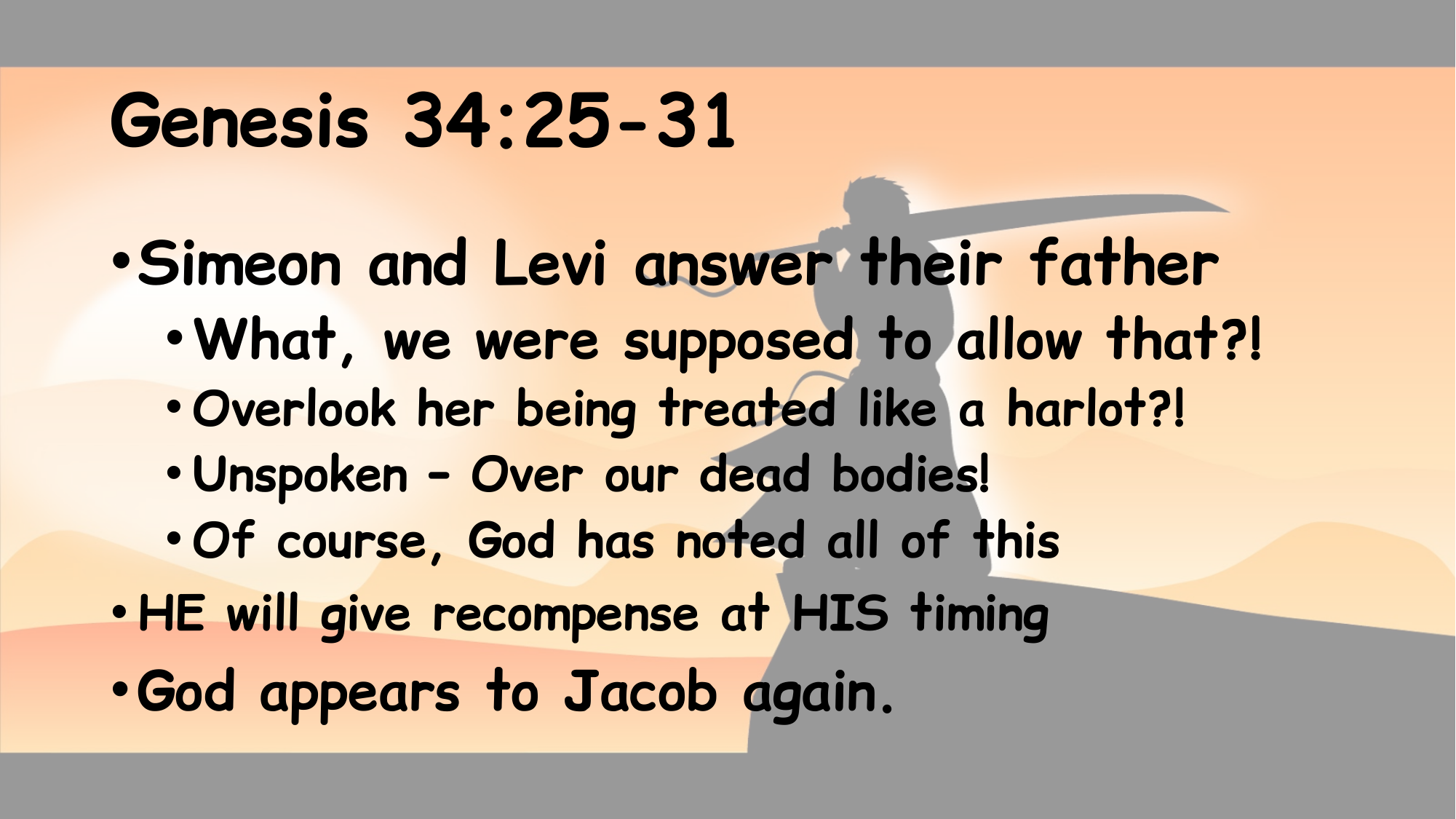

# Genesis 34:25-31
Simeon and Levi answer their father
What, we were supposed to allow that?!
Overlook her being treated like a harlot?!
Unspoken – Over our dead bodies!
Of course, God has noted all of this
HE will give recompense at HIS timing
God appears to Jacob again.